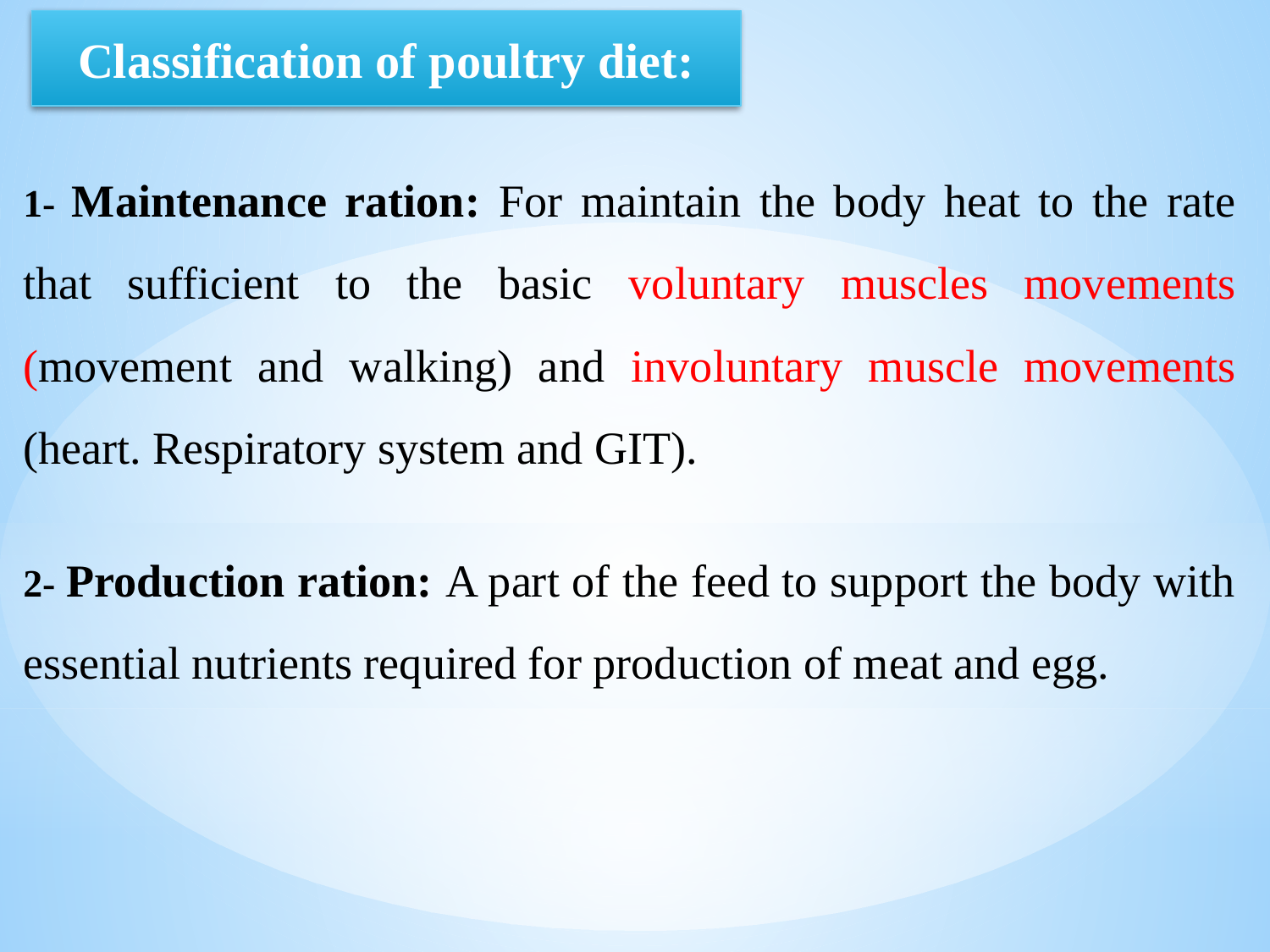

Classification of poultry diet:
1- Maintenance ration: For maintain the body heat to the rate that sufficient to the basic voluntary muscles movements (movement and walking) and involuntary muscle movements (heart. Respiratory system and GIT).
2- Production ration: A part of the feed to support the body with essential nutrients required for production of meat and egg.